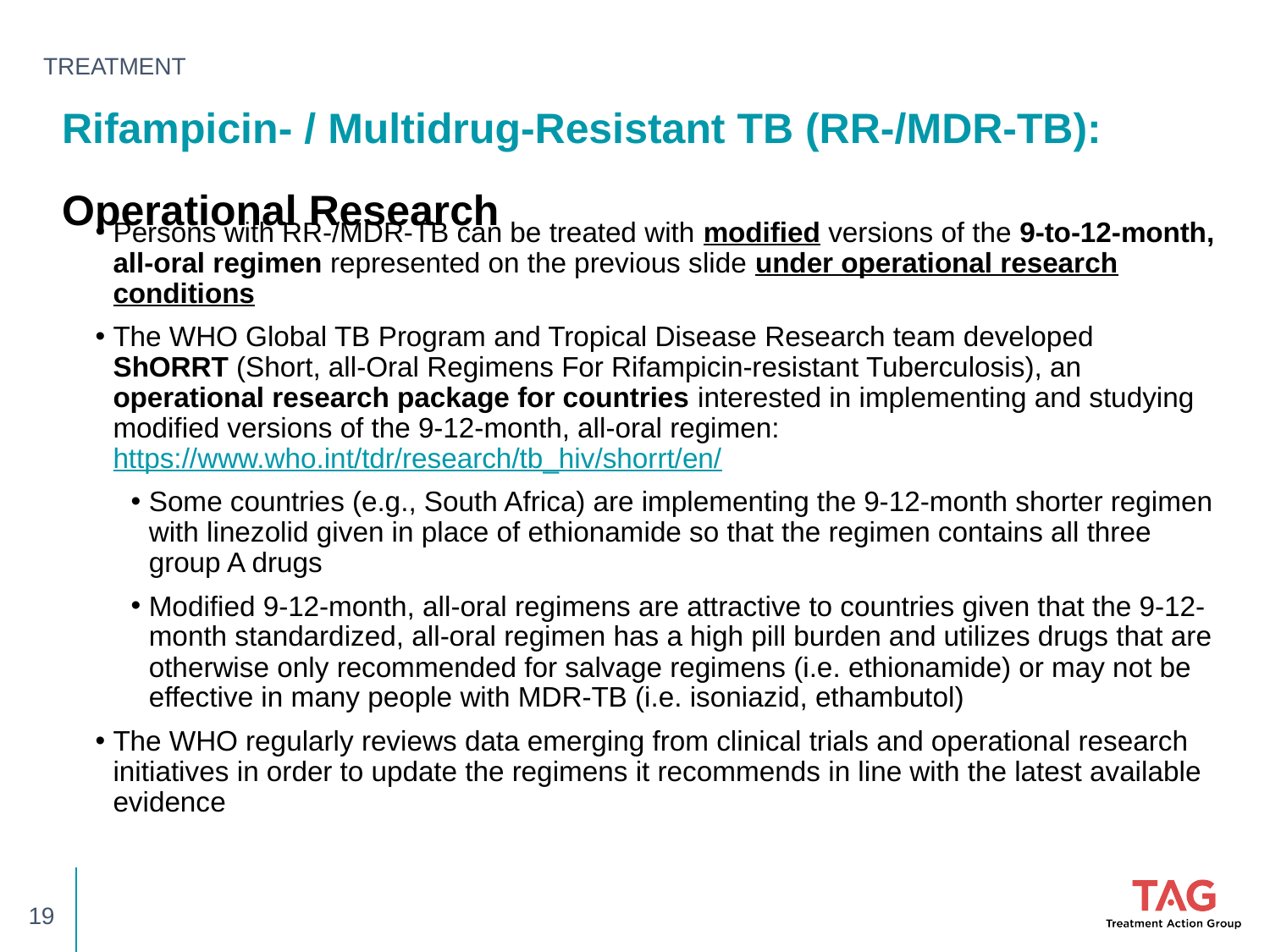

TREATMENT
Rifampicin- / Multidrug-Resistant TB (RR-/MDR-TB):
Operational Research
Persons with RR-/MDR-TB can be treated with modified versions of the 9-to-12-month, all-oral regimen represented on the previous slide under operational research conditions
The WHO Global TB Program and Tropical Disease Research team developed ShORRT (Short, all-Oral Regimens For Rifampicin-resistant Tuberculosis), an operational research package for countries interested in implementing and studying modified versions of the 9-12-month, all-oral regimen: https://www.who.int/tdr/research/tb_hiv/shorrt/en/
Some countries (e.g., South Africa) are implementing the 9-12-month shorter regimen with linezolid given in place of ethionamide so that the regimen contains all three group A drugs
Modified 9-12-month, all-oral regimens are attractive to countries given that the 9-12-month standardized, all-oral regimen has a high pill burden and utilizes drugs that are otherwise only recommended for salvage regimens (i.e. ethionamide) or may not be effective in many people with MDR-TB (i.e. isoniazid, ethambutol)
The WHO regularly reviews data emerging from clinical trials and operational research initiatives in order to update the regimens it recommends in line with the latest available evidence
19